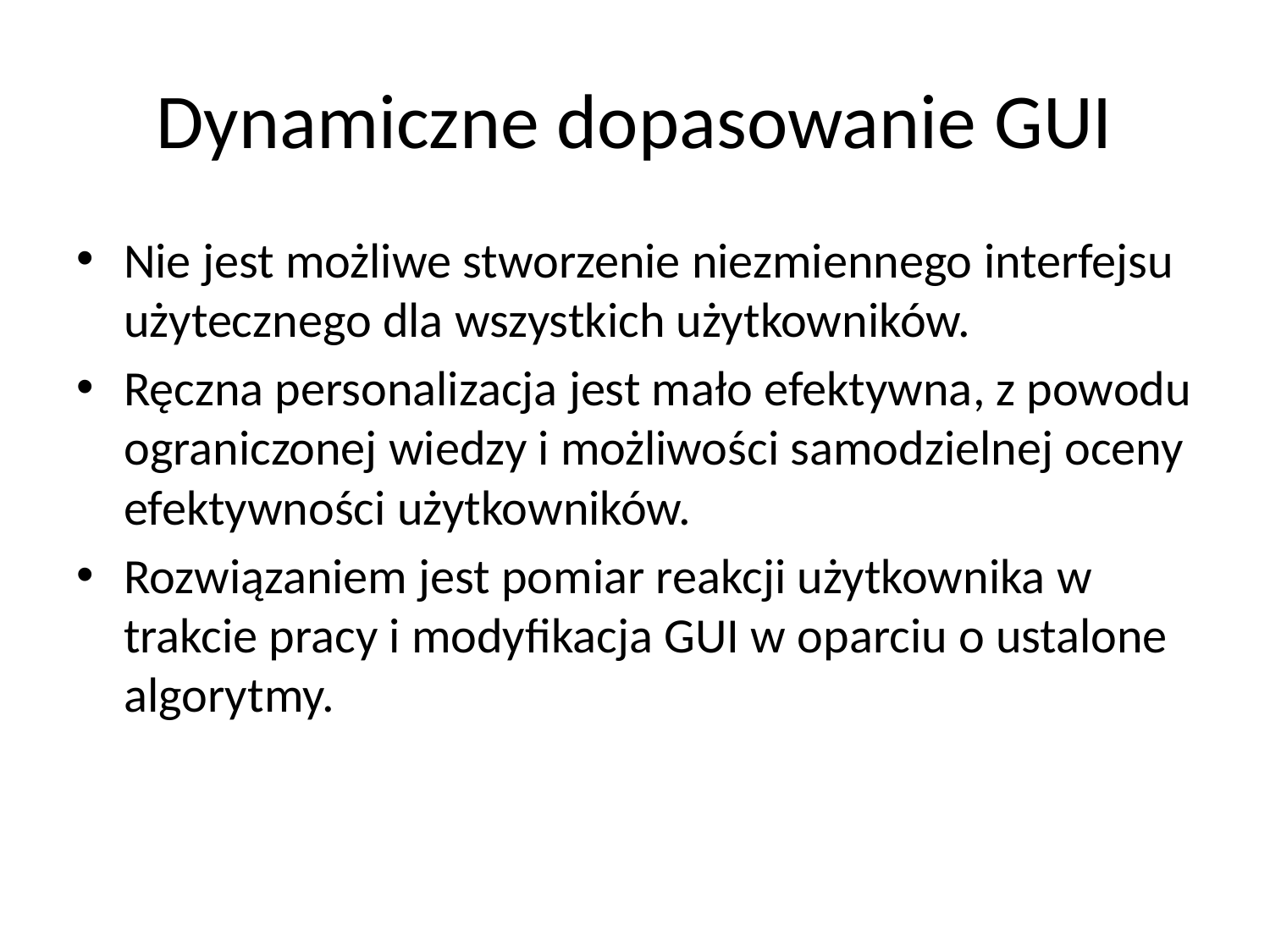

# Dynamiczne dopasowanie GUI
Nie jest możliwe stworzenie niezmiennego interfejsu użytecznego dla wszystkich użytkowników.
Ręczna personalizacja jest mało efektywna, z powodu ograniczonej wiedzy i możliwości samodzielnej oceny efektywności użytkowników.
Rozwiązaniem jest pomiar reakcji użytkownika w trakcie pracy i modyfikacja GUI w oparciu o ustalone algorytmy.